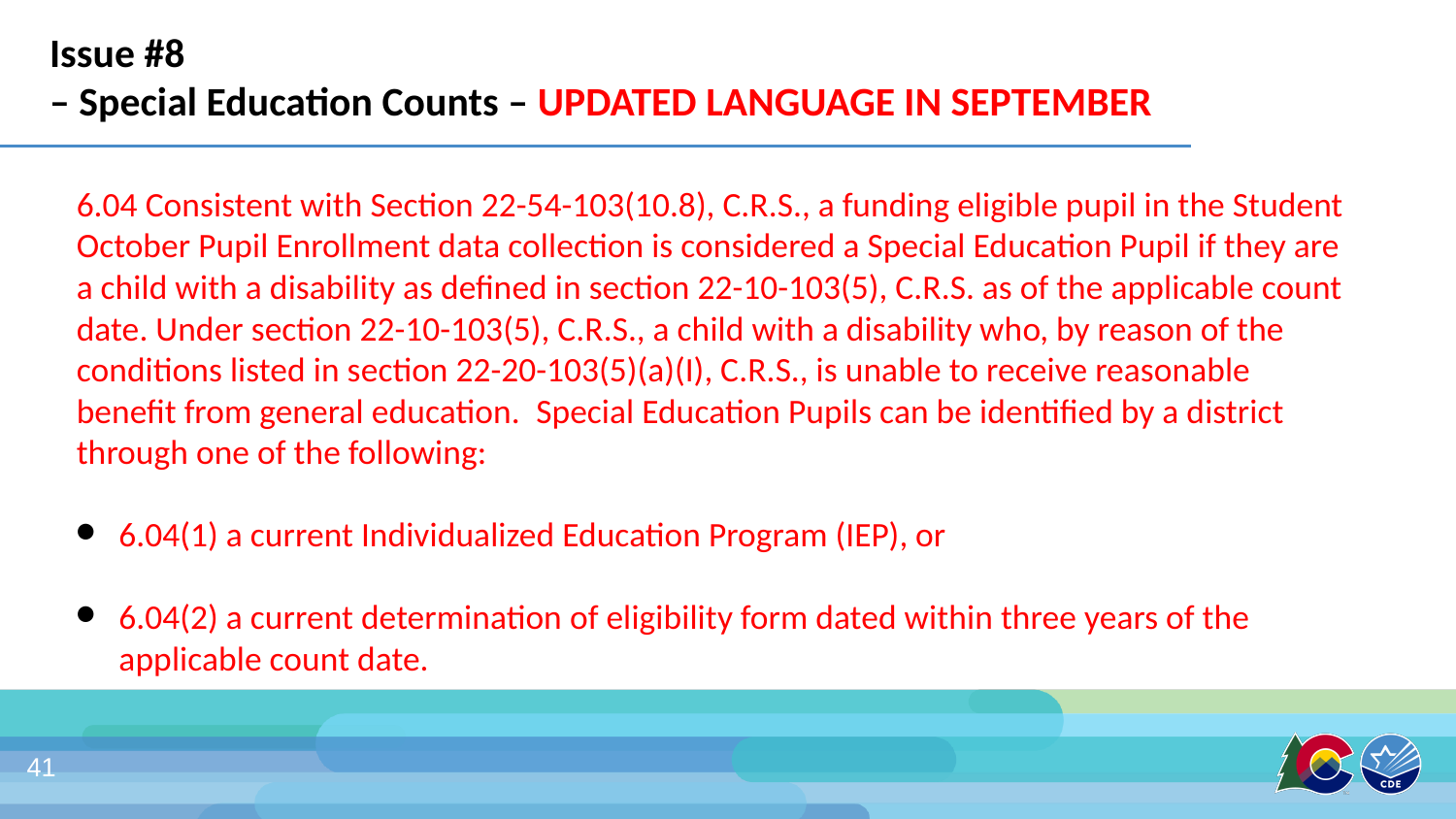

# Issue #8
– Special Education Counts – UPDATED LANGUAGE IN SEPTEMBER
6.04 Consistent with Section 22-54-103(10.8), C.R.S., a funding eligible pupil in the Student October Pupil Enrollment data collection is considered a Special Education Pupil if they are a child with a disability as defined in section 22-10-103(5), C.R.S. as of the applicable count date. Under section 22-10-103(5), C.R.S., a child with a disability who, by reason of the conditions listed in section 22-20-103(5)(a)(I), C.R.S., is unable to receive reasonable benefit from general education.  Special Education Pupils can be identified by a district through one of the following:

6.04(1) a current Individualized Education Program (IEP), or

6.04(2) a current determination of eligibility form dated within three years of the applicable count date.